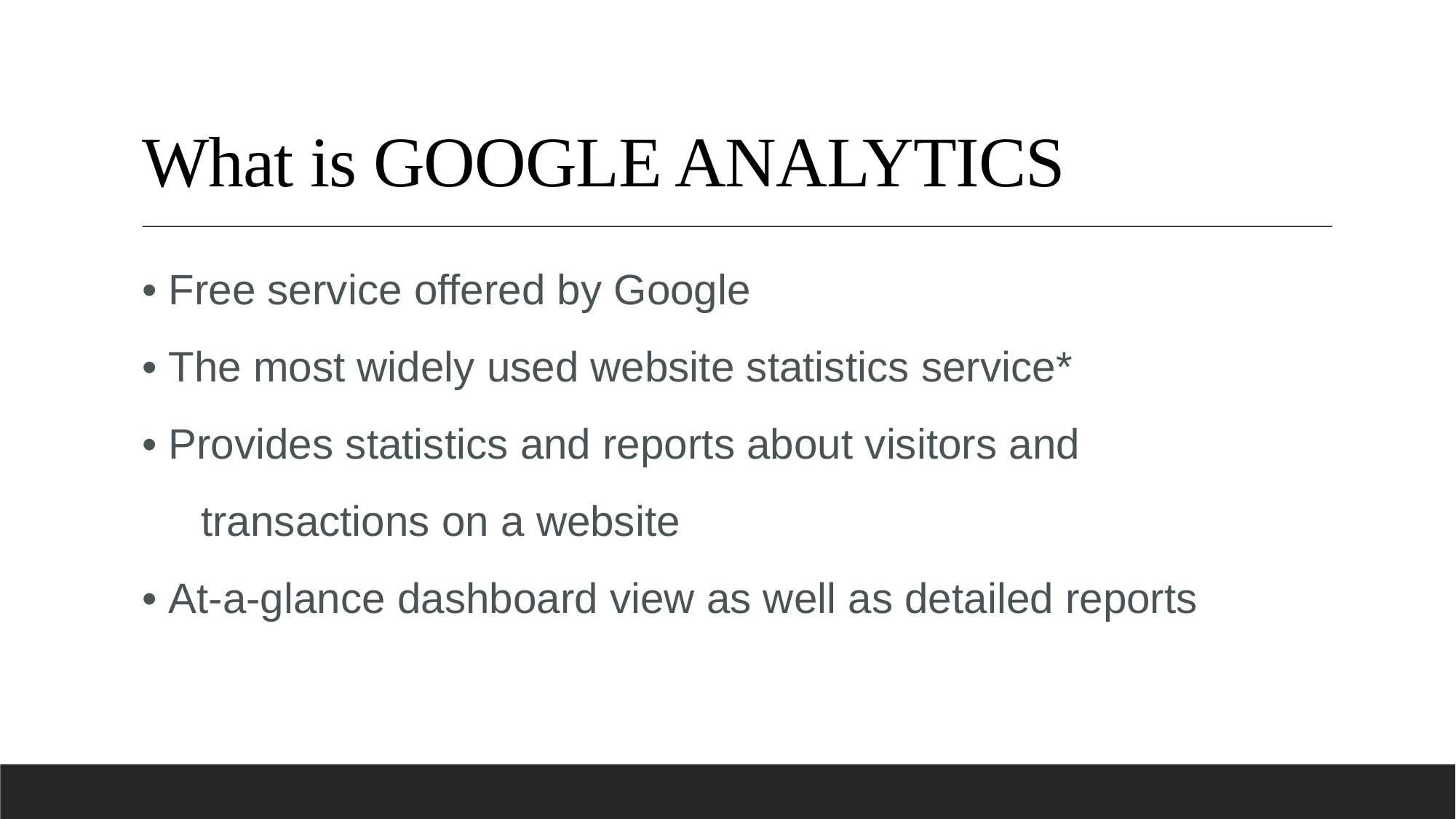

# What is GOOGLE ANALYTICS
• Free service offered by Google
• The most widely used website statistics service*
• Provides statistics and reports about visitors and
     transactions on a website
• At-a-glance dashboard view as well as detailed reports